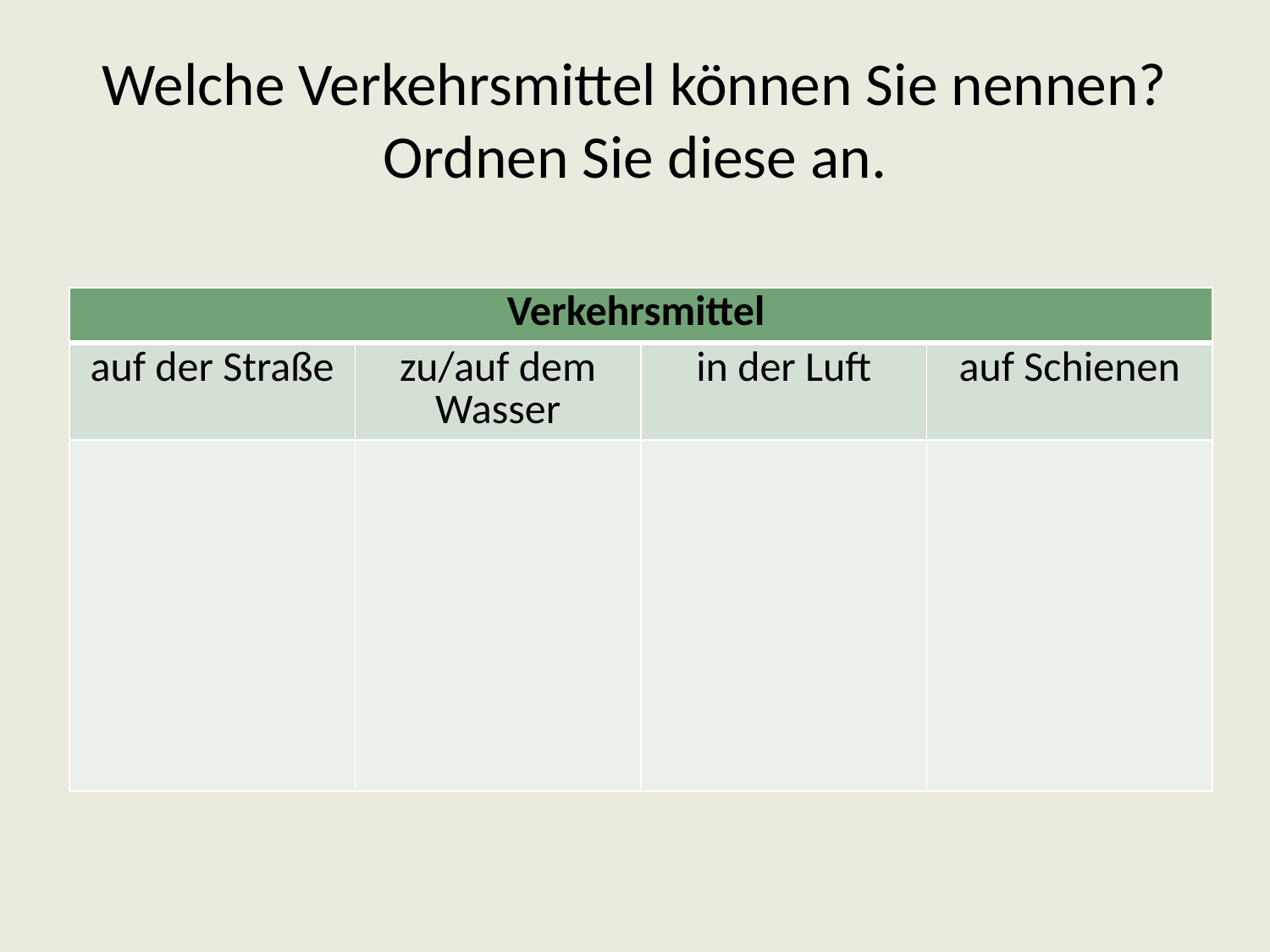

# Welche Verkehrsmittel können Sie nennen? Ordnen Sie diese an.
| Verkehrsmittel |  |  |  |
| --- | --- | --- | --- |
| auf der Straße | zu/auf dem Wasser | in der Luft | auf Schienen |
|  |  |  |  |